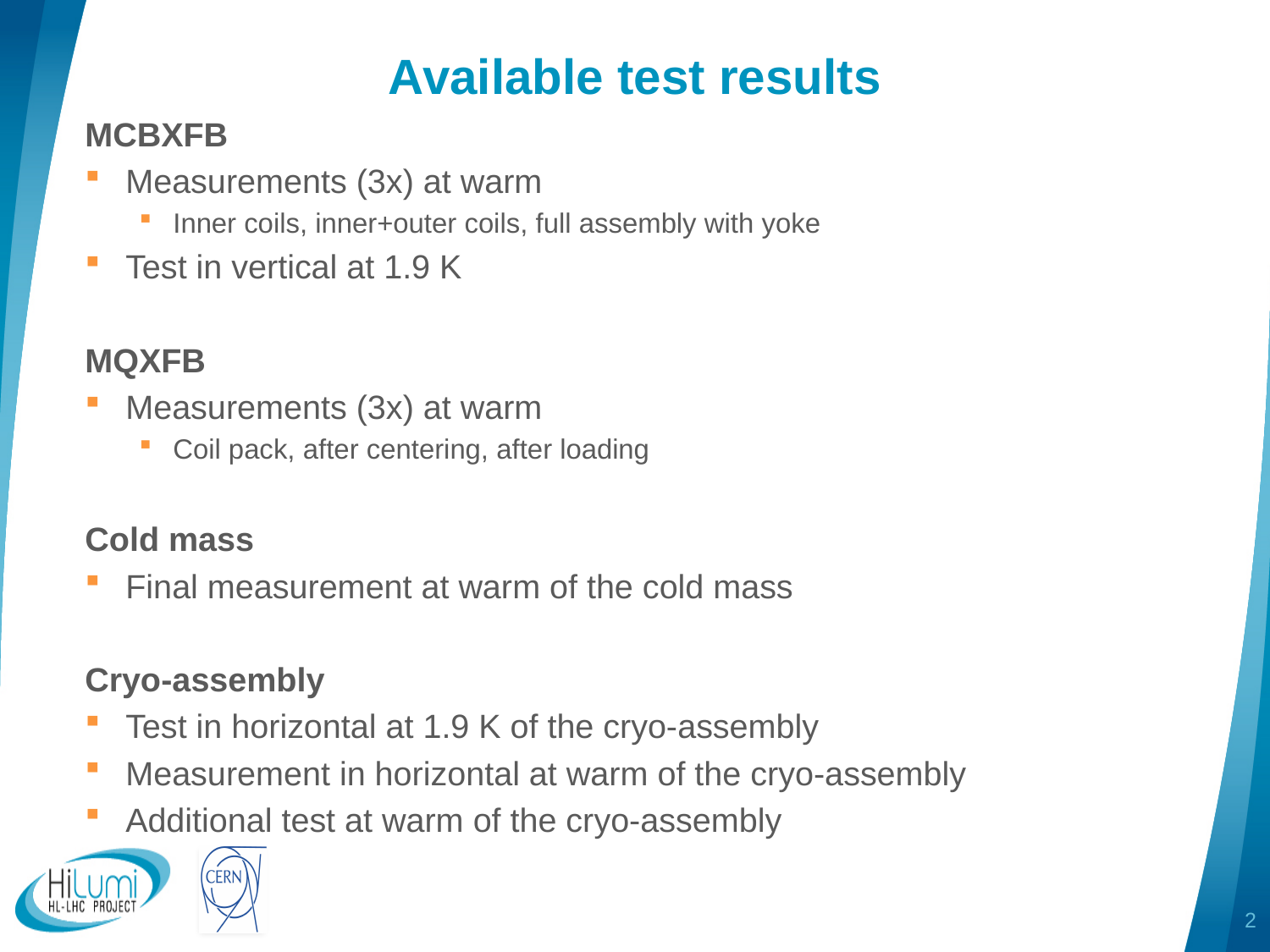

# Available test results
MCBXFB
Measurements (3x) at warm
Inner coils, inner+outer coils, full assembly with yoke
Test in vertical at 1.9 K

MQXFB
Measurements (3x) at warm
Coil pack, after centering, after loading

Cold mass
Final measurement at warm of the cold mass

Cryo-assembly
Test in horizontal at 1.9 K of the cryo-assembly
Measurement in horizontal at warm of the cryo-assembly
Additional test at warm of the cryo-assembly

2